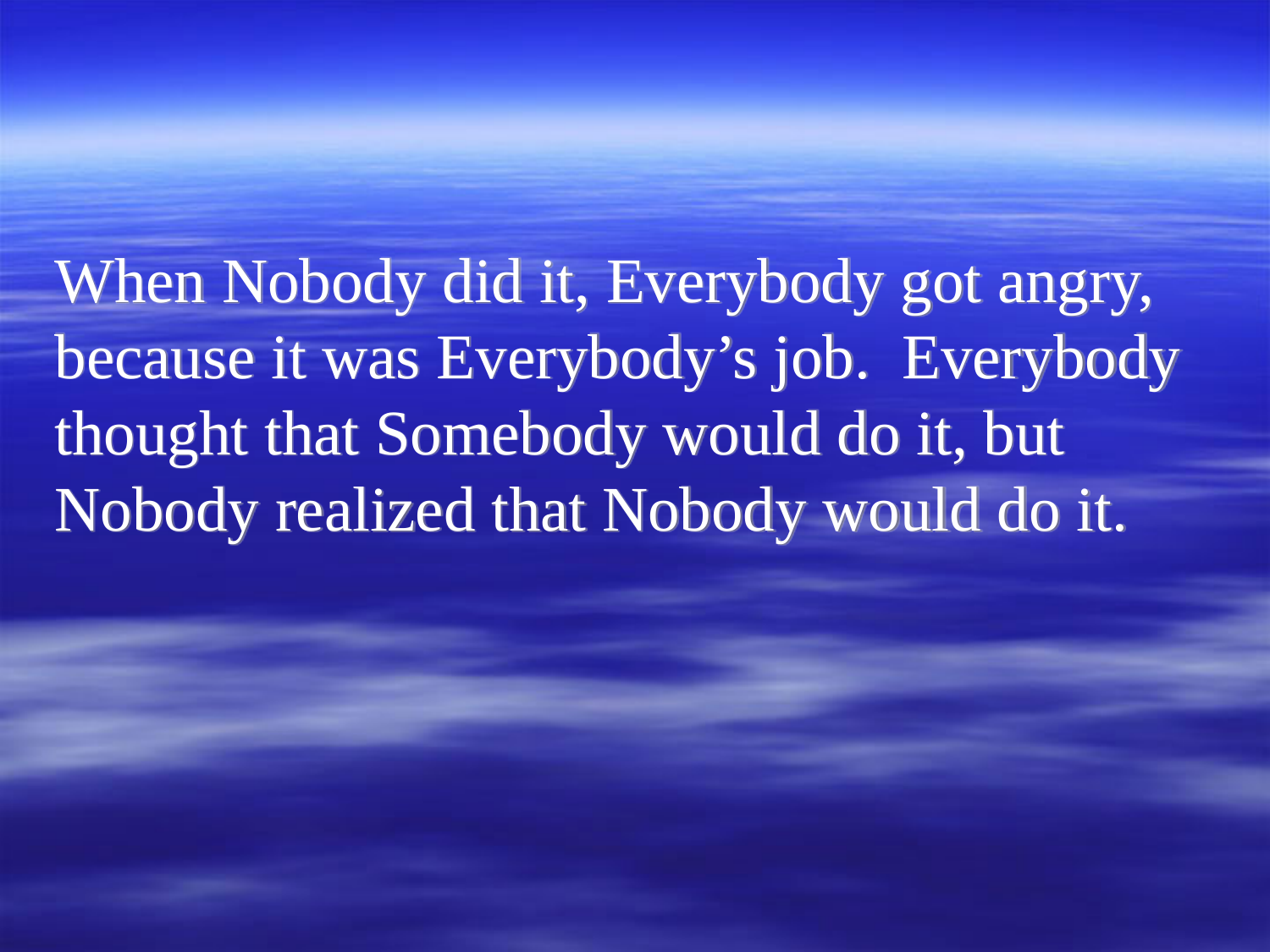

#
When Nobody did it, Everybody got angry, because it was Everybody’s job.  Everybody thought that Somebody would do it, but Nobody realized that Nobody would do it.